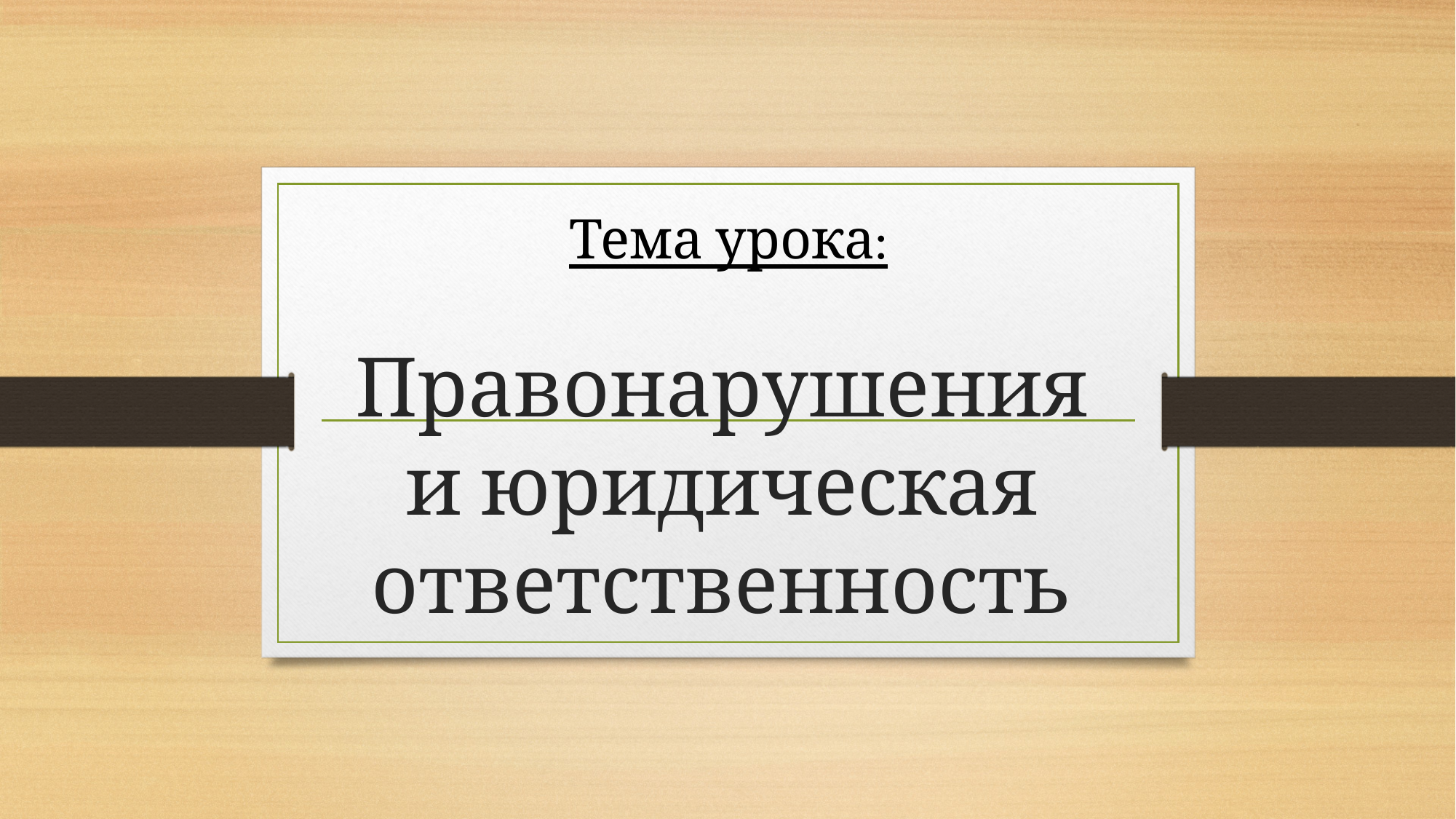

Тема урока:
# Правонарушения и юридическая ответственность